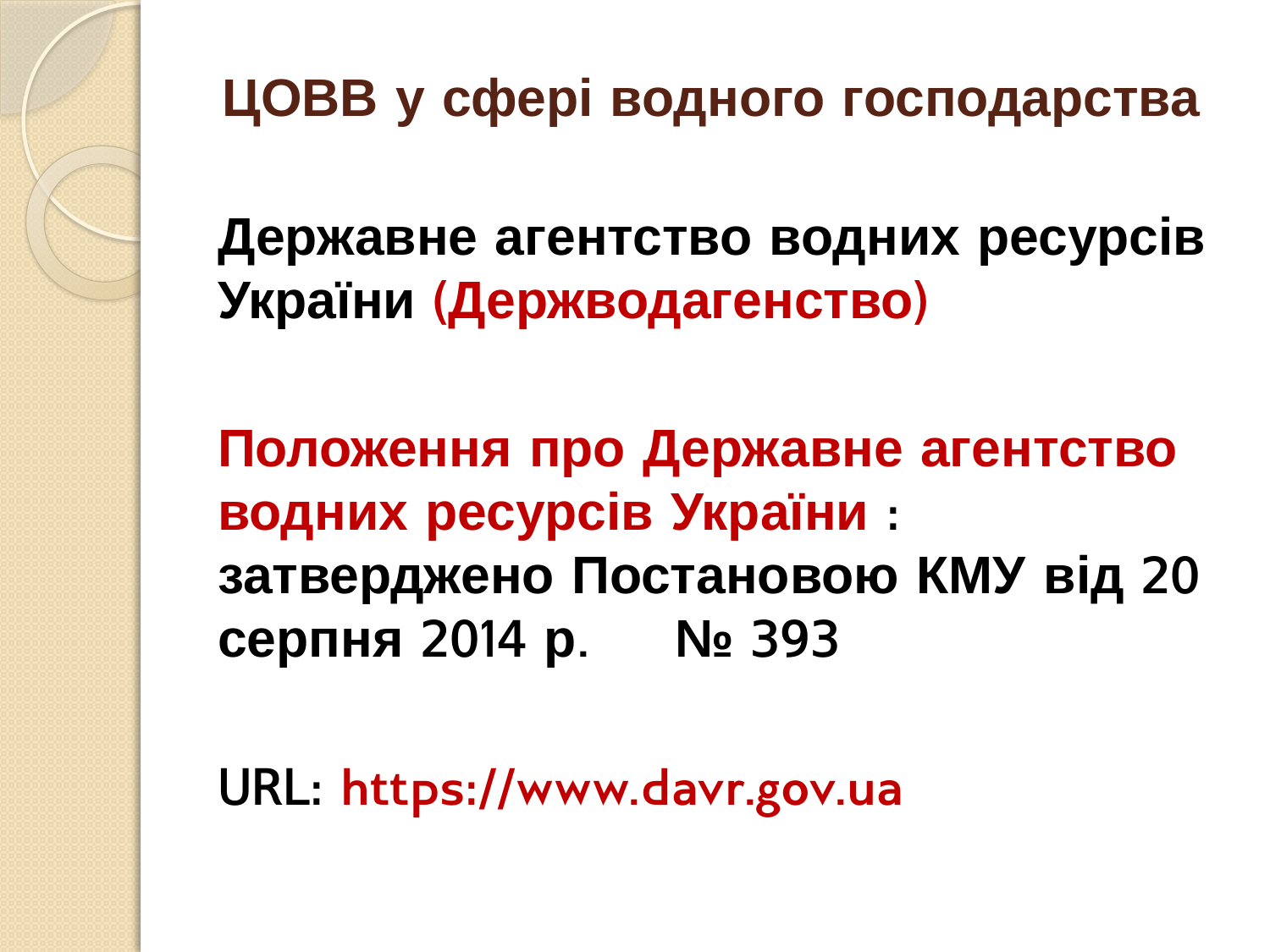

# ЦОВВ у сфері водного господарства
Державне агентство водних ресурсів України (Держводагенство)

Положення про Державне агентство водних ресурсів України : затверджено Постановою КМУ від 20 серпня 2014 р.     № 393

URL: https://www.davr.gov.ua